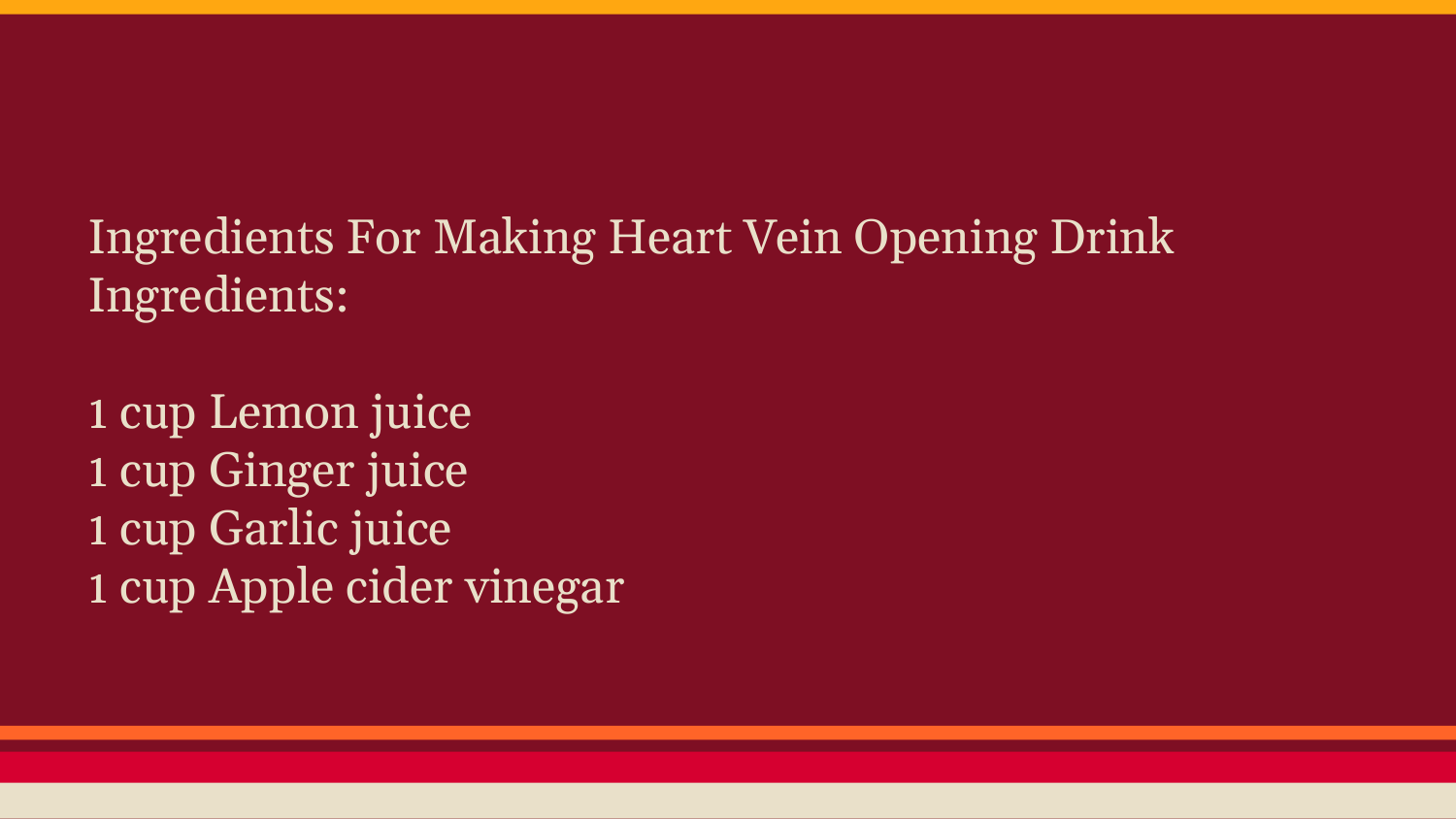

#
Ingredients For Making Heart Vein Opening Drink Ingredients:

1 cup Lemon juice
1 cup Ginger juice
1 cup Garlic juice
1 cup Apple cider vinegar